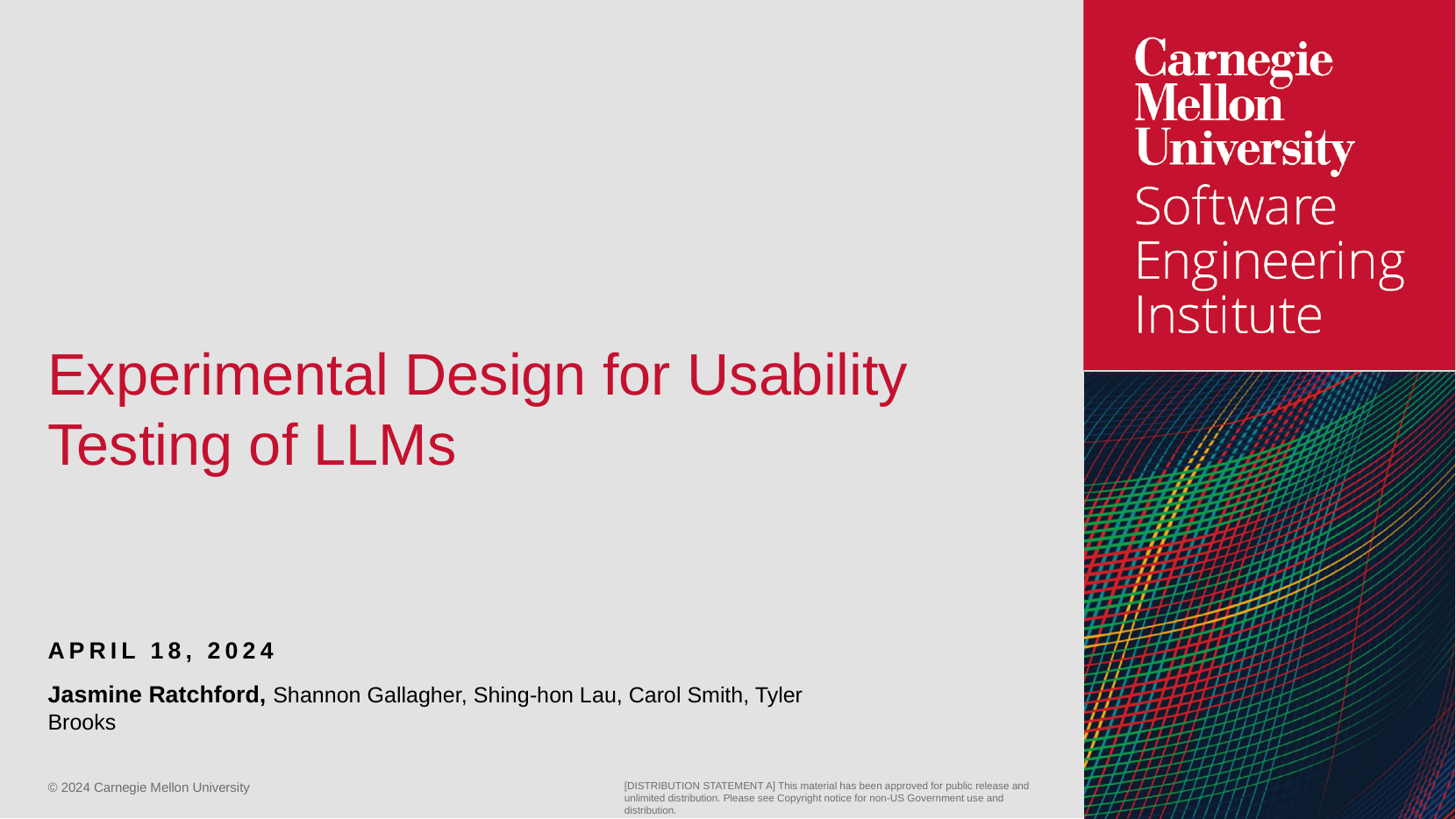

# Experimental Design for Usability Testing of LLMs
April 18, 2024
Jasmine Ratchford, Shannon Gallagher, Shing-hon Lau, Carol Smith, Tyler Brooks